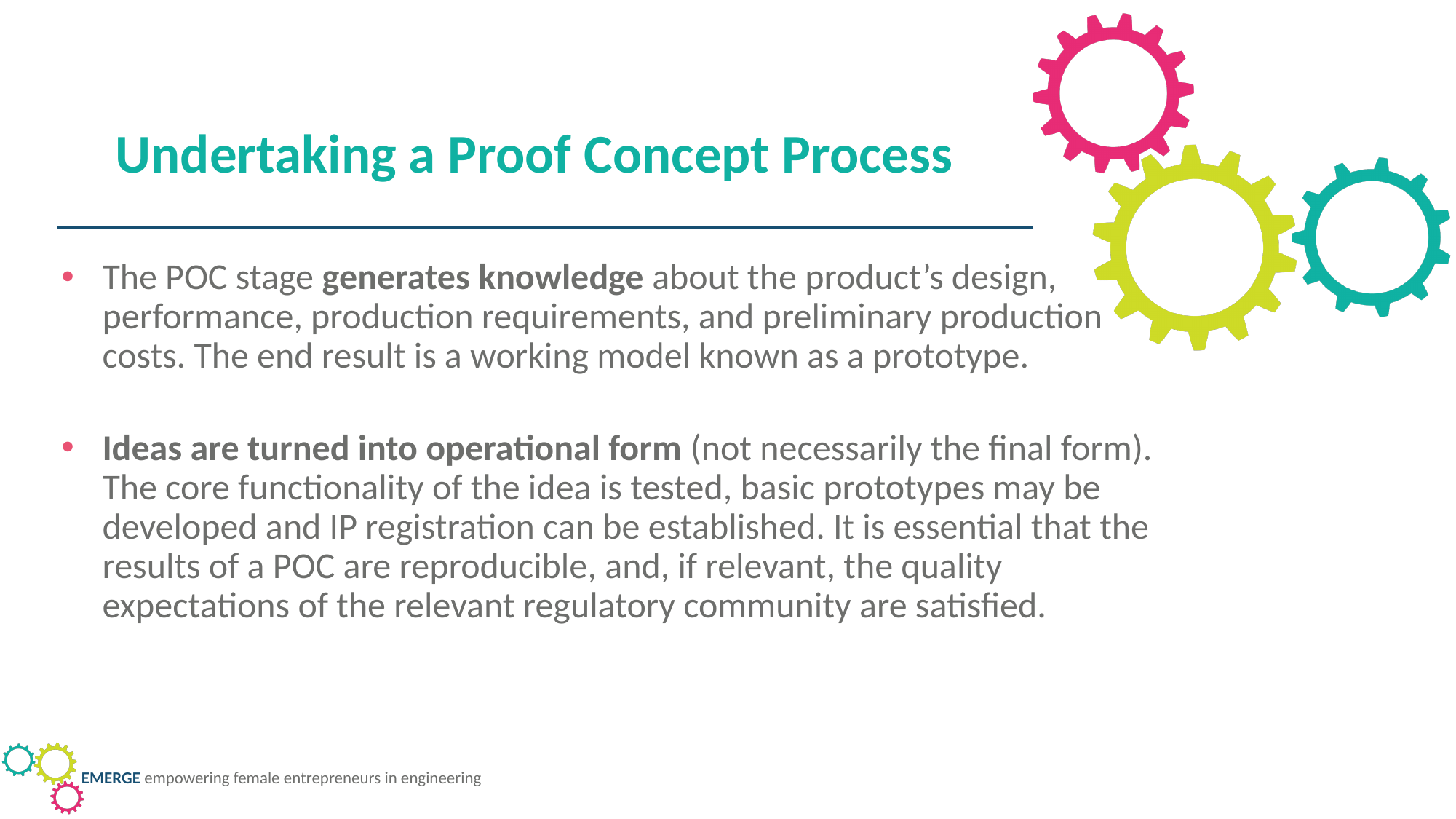

Undertaking a Proof Concept Process
The POC stage generates knowledge about the product’s design, performance, production requirements, and preliminary production costs. The end result is a working model known as a prototype.
Ideas are turned into operational form (not necessarily the final form). The core functionality of the idea is tested, basic prototypes may be developed and IP registration can be established. It is essential that the results of a POC are reproducible, and, if relevant, the quality expectations of the relevant regulatory community are satisfied.